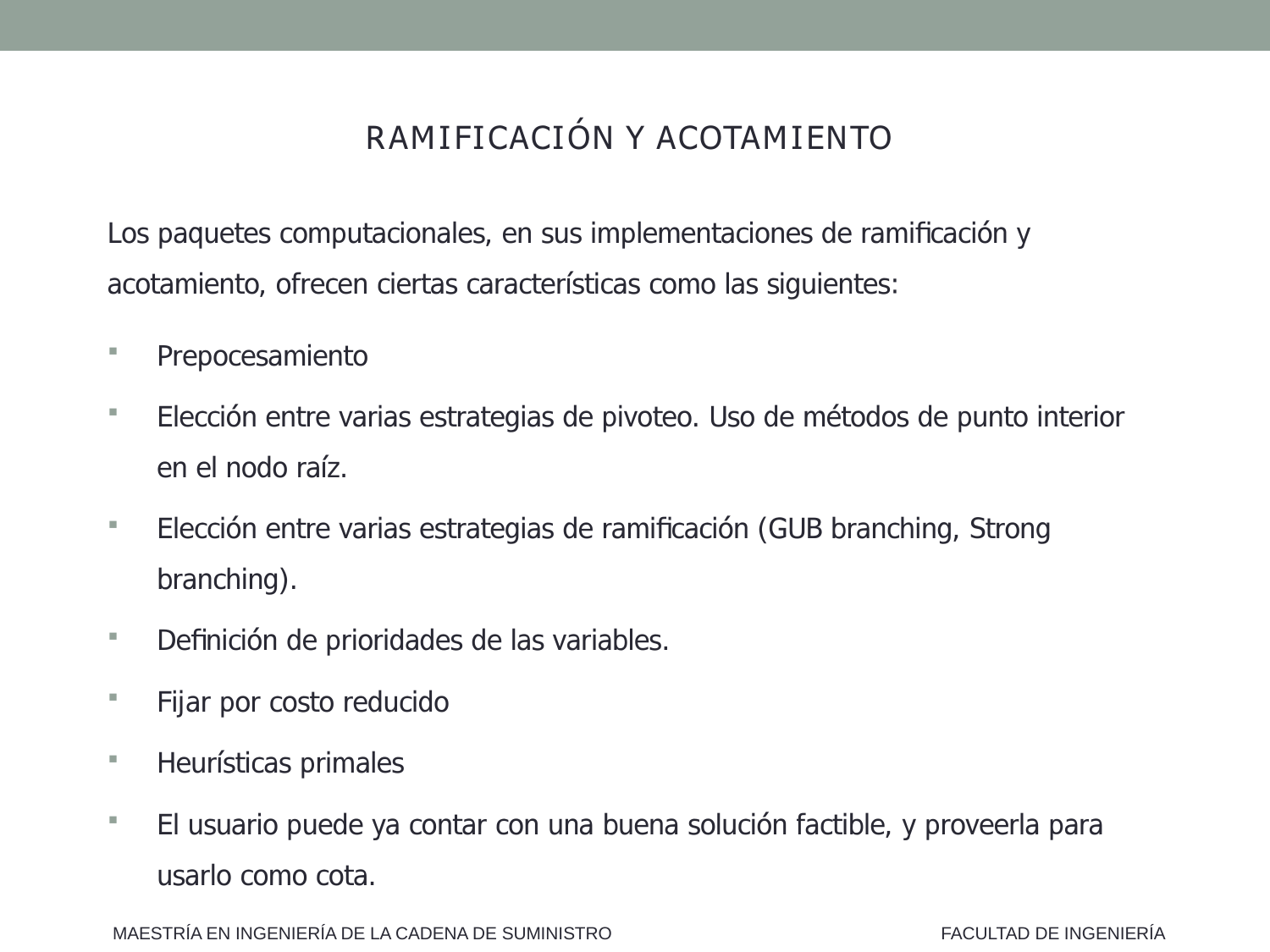

RAMIFICACIÓN Y ACOTAMIENTO

Los paquetes computacionales, en sus implementaciones de ramificación y acotamiento, ofrecen ciertas características como las siguientes:
Prepocesamiento
Elección entre varias estrategias de pivoteo. Uso de métodos de punto interior en el nodo raíz.
Elección entre varias estrategias de ramificación (GUB branching, Strong branching).
Definición de prioridades de las variables.
Fijar por costo reducido
Heurísticas primales
El usuario puede ya contar con una buena solución factible, y proveerla para usarlo como cota.
MAESTRÍA EN INGENIERÍA DE LA CADENA DE SUMINISTRO
FACULTAD DE INGENIERÍA